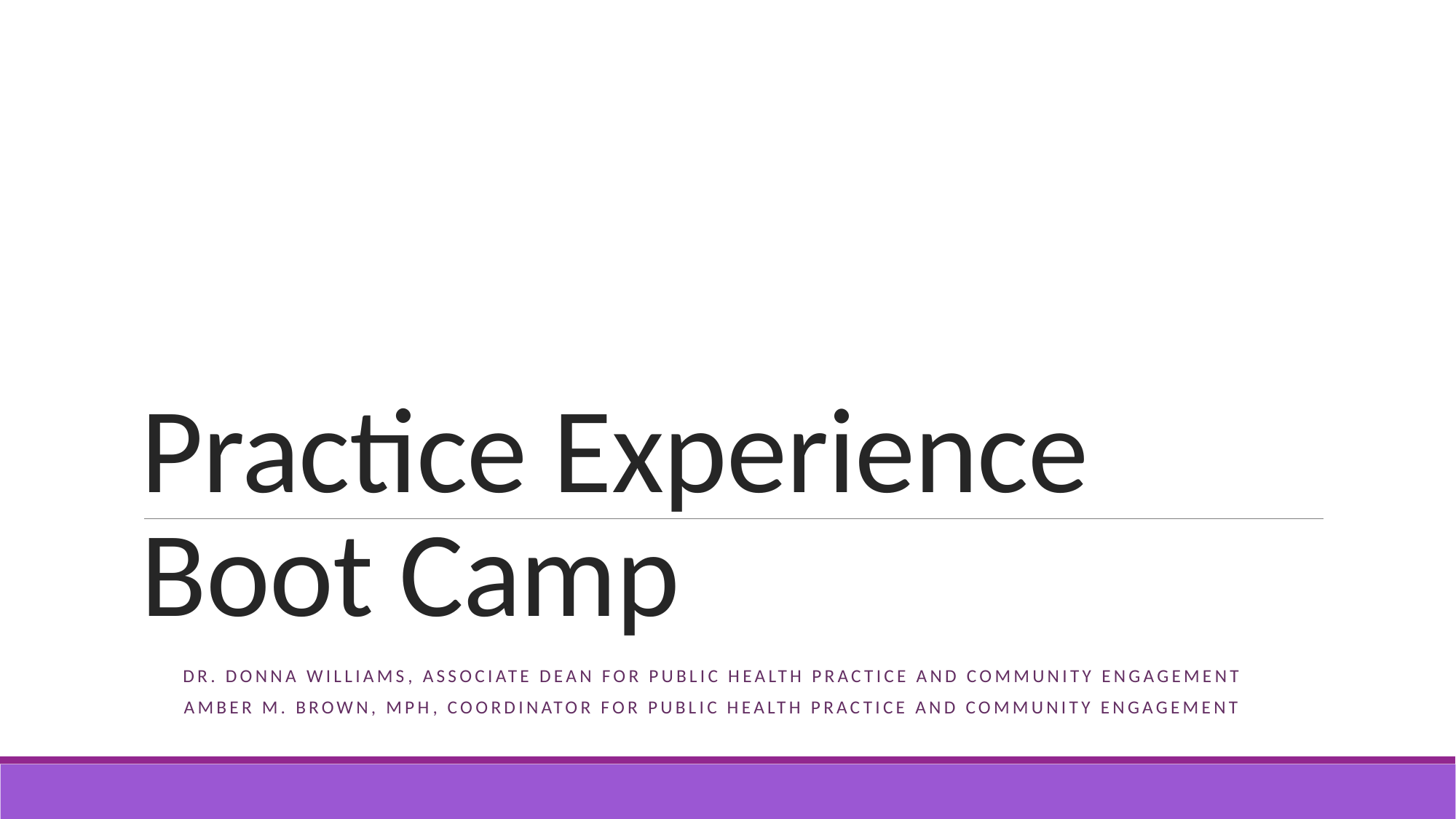

# Practice Experience Boot Camp
Dr. Donna Williams, Associate Dean for Public Health Practice and Community Engagement
Amber M. Brown, MPH, Coordinator for Public Health Practice and Community Engagement